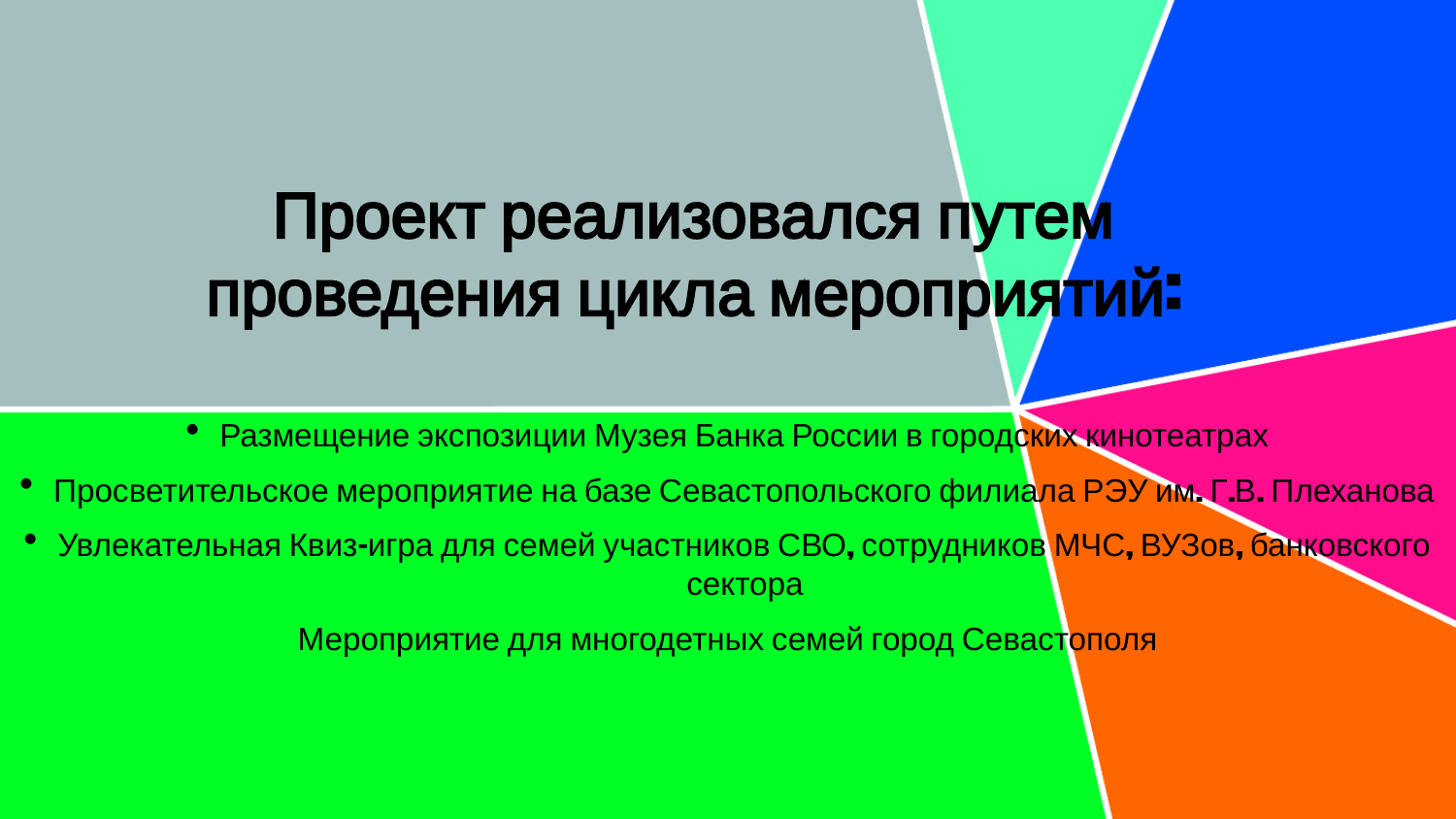

# Проект реализовался путем проведения цикла мероприятий:
Размещение экспозиции Музея Банка России в городских кинотеатрах
Просветительское мероприятие на базе Севастопольского филиала РЭУ им. Г.В. Плеханова
Увлекательная Квиз-игра для семей участников СВО, сотрудников МЧС, ВУЗов, банковского сектора
Мероприятие для многодетных семей город Севастополя